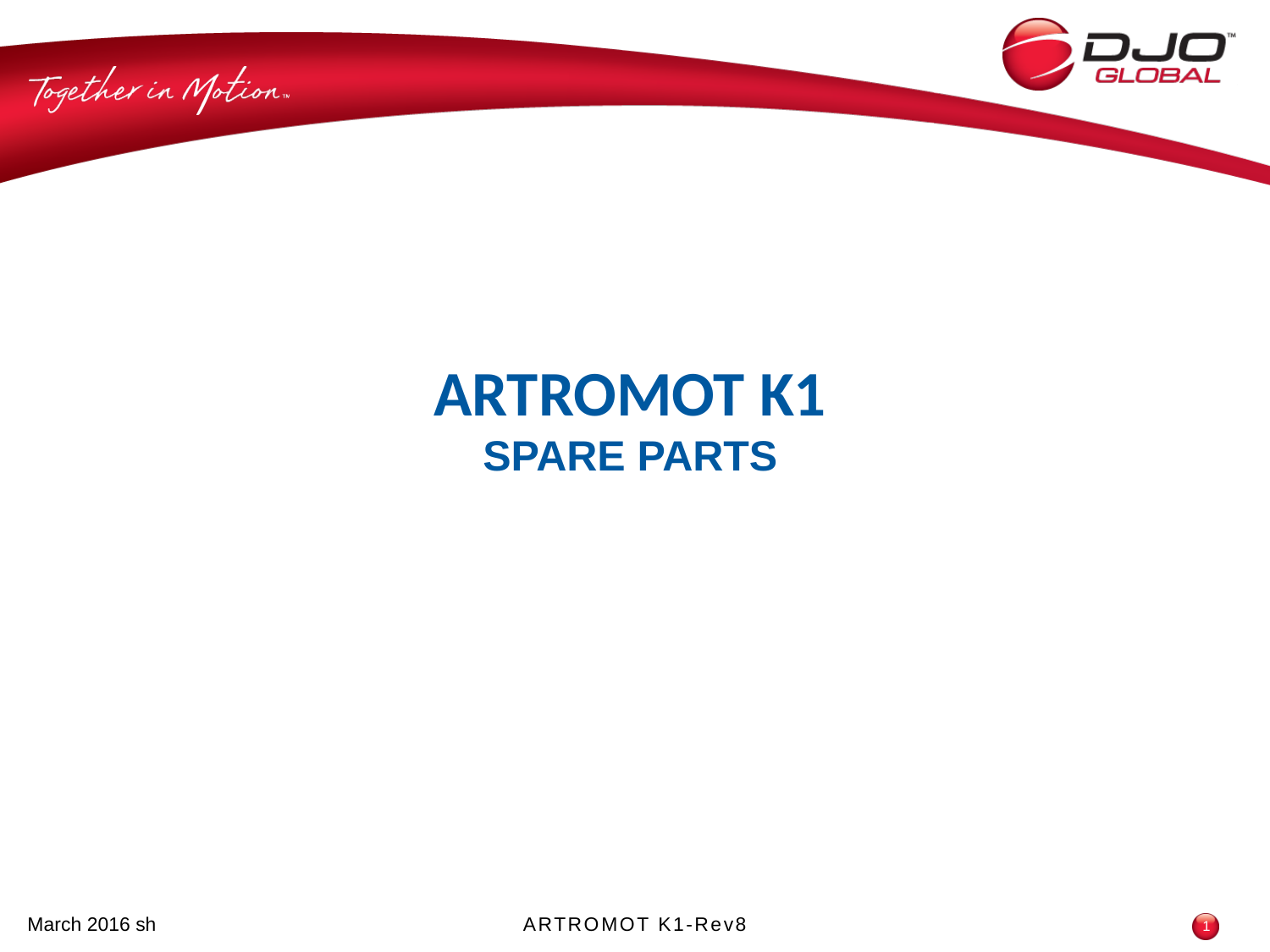

ARTROMOT K1
SPARE PARTS
March 2016 sh
ARTROMOT K1-Rev8
1